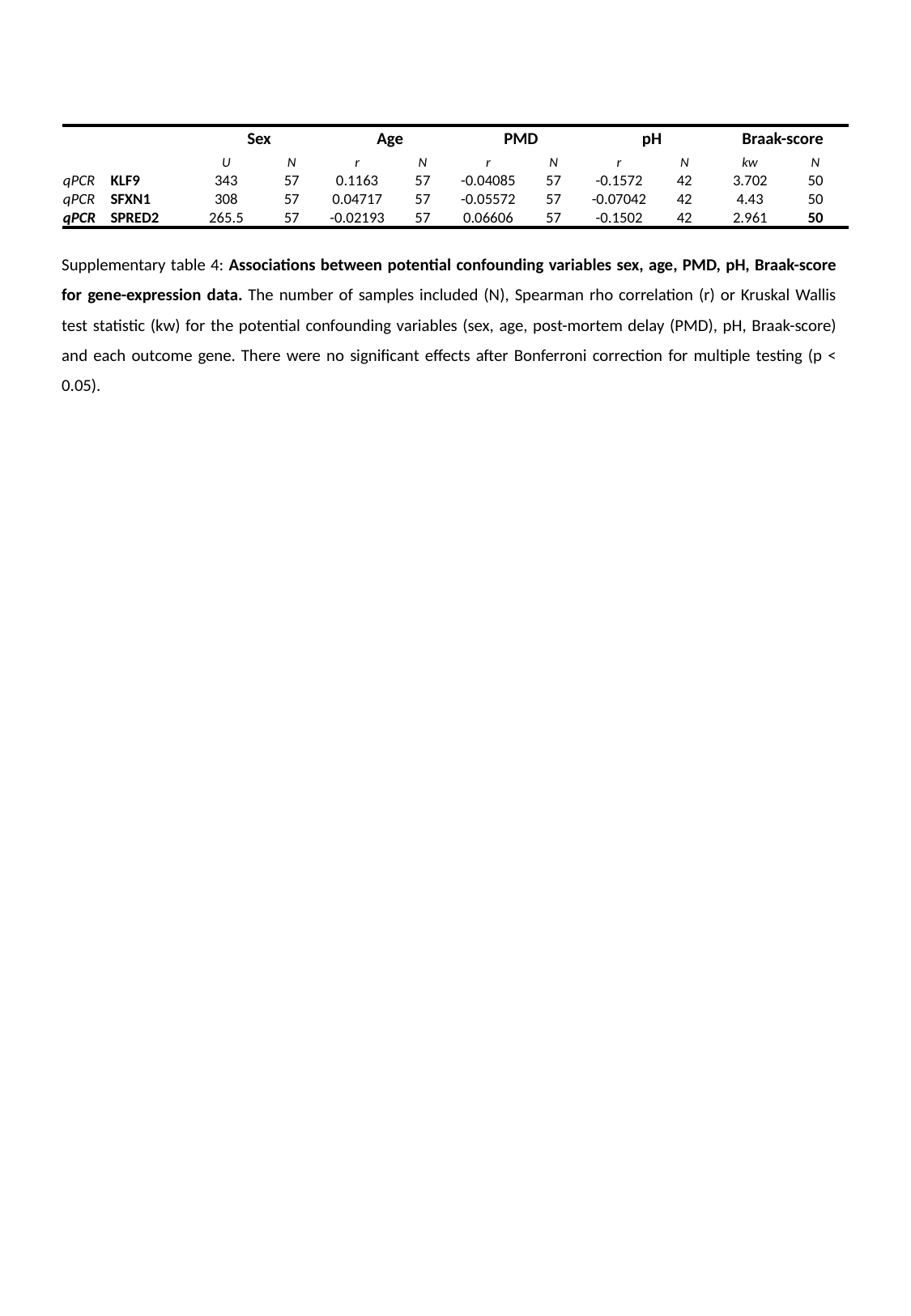

|  |  | Sex |  | Age |  | PMD |  | pH |  | Braak-score |  |
| --- | --- | --- | --- | --- | --- | --- | --- | --- | --- | --- | --- |
|  |  | U | N | r | N | r | N | r | N | kw | N |
| qPCR | KLF9 | 343 | 57 | 0.1163 | 57 | -0.04085 | 57 | -0.1572 | 42 | 3.702 | 50 |
| qPCR | SFXN1 | 308 | 57 | 0.04717 | 57 | -0.05572 | 57 | -0.07042 | 42 | 4.43 | 50 |
| qPCR | SPRED2 | 265.5 | 57 | -0.02193 | 57 | 0.06606 | 57 | -0.1502 | 42 | 2.961 | 50 |
Supplementary table 4: Associations between potential confounding variables sex, age, PMD, pH, Braak-score for gene-expression data. The number of samples included (N), Spearman rho correlation (r) or Kruskal Wallis test statistic (kw) for the potential confounding variables (sex, age, post-mortem delay (PMD), pH, Braak-score) and each outcome gene. There were no significant effects after Bonferroni correction for multiple testing (p < 0.05).